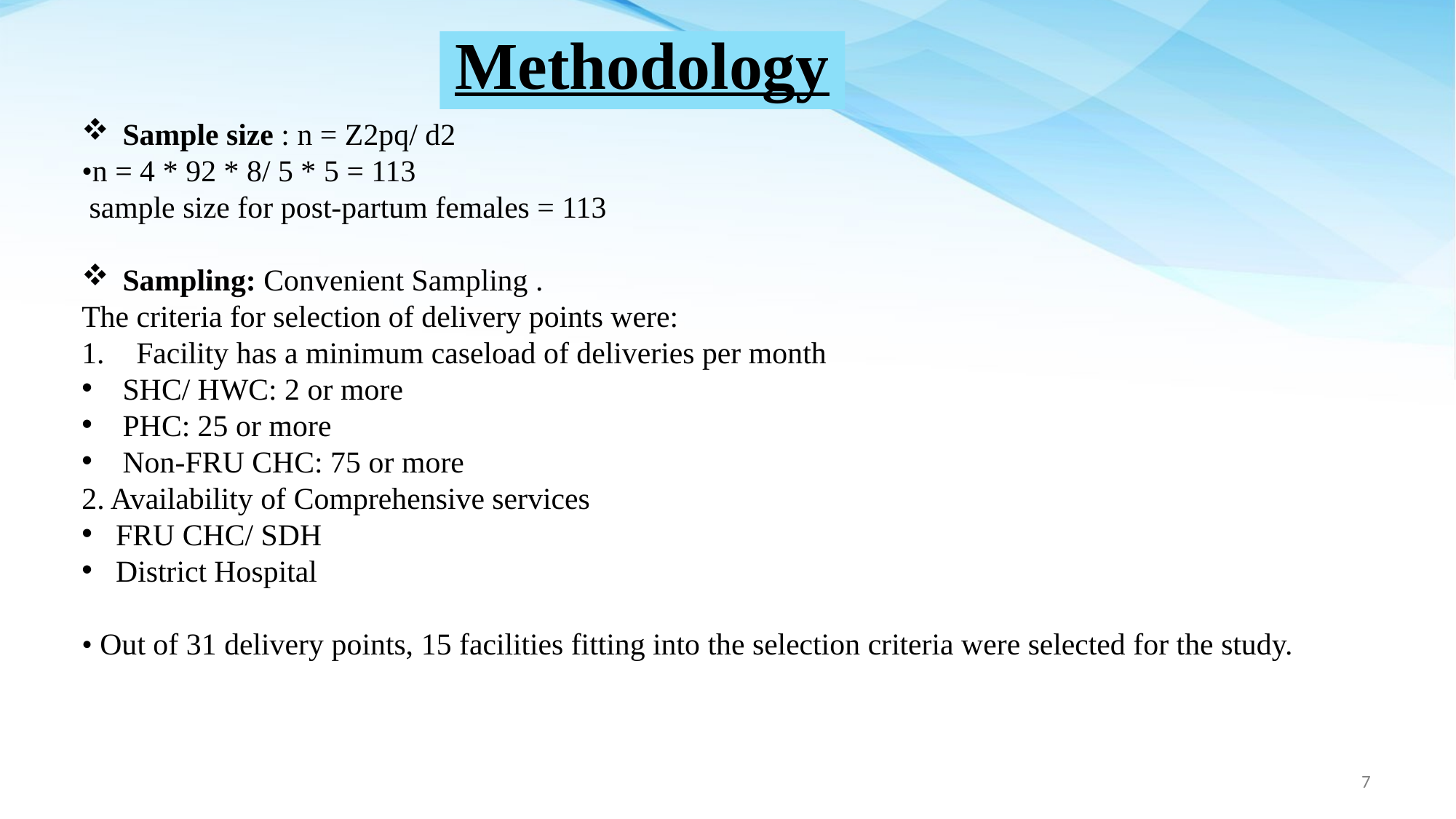

# Methodology

Sample size : n = Z2pq/ d2
•n = 4 * 92 * 8/ 5 * 5 = 113
 sample size for post-partum females = 113

Sampling: Convenient Sampling .
The criteria for selection of delivery points were:
Facility has a minimum caseload of deliveries per month
SHC/ HWC: 2 or more
PHC: 25 or more
Non-FRU CHC: 75 or more
2. Availability of Comprehensive services
FRU CHC/ SDH
District Hospital

• Out of 31 delivery points, 15 facilities fitting into the selection criteria were selected for the study.

7